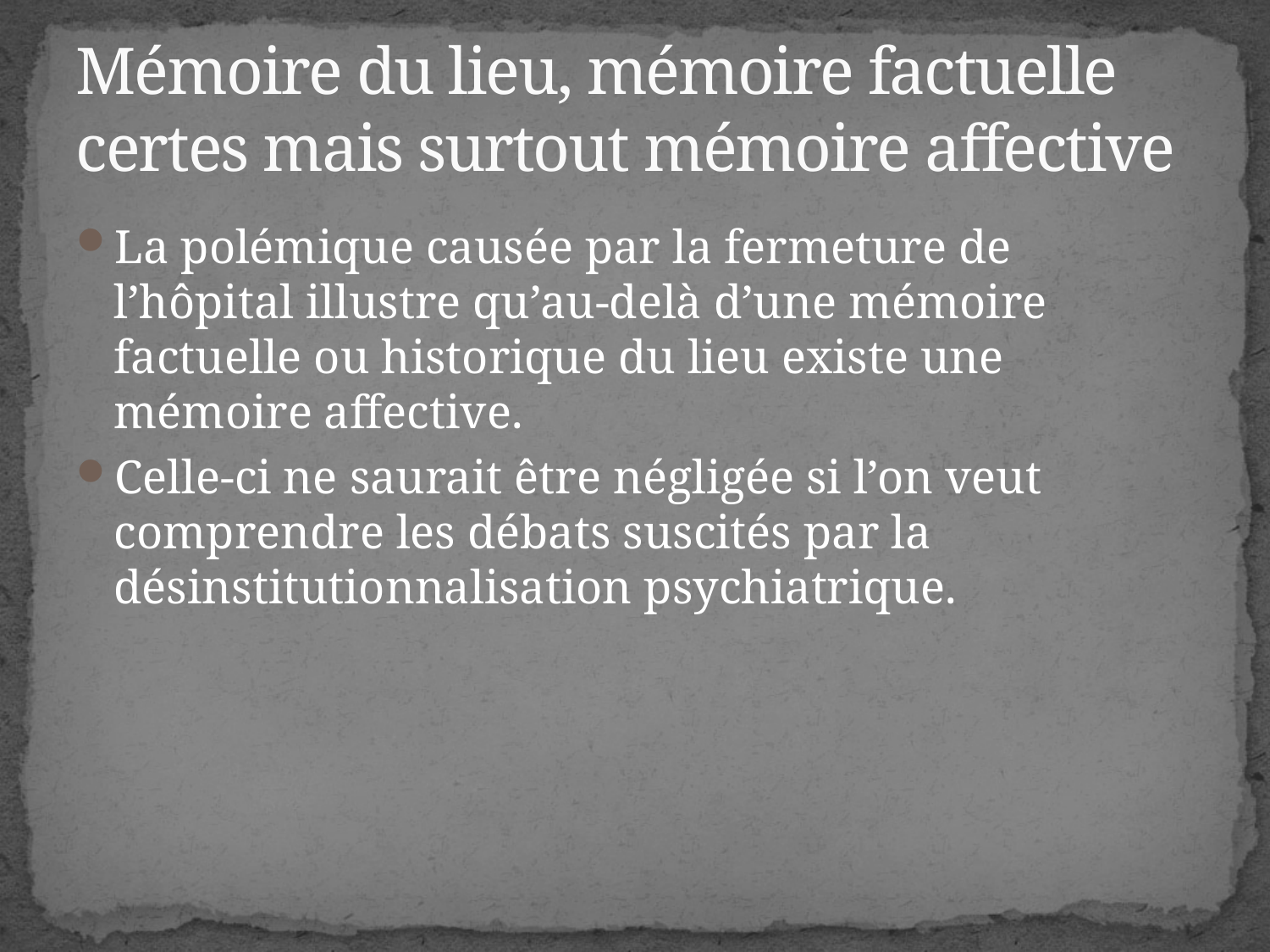

# Mémoire du lieu, mémoire factuelle certes mais surtout mémoire affective
La polémique causée par la fermeture de l’hôpital illustre qu’au-delà d’une mémoire factuelle ou historique du lieu existe une mémoire affective.
Celle-ci ne saurait être négligée si l’on veut comprendre les débats suscités par la désinstitutionnalisation psychiatrique.